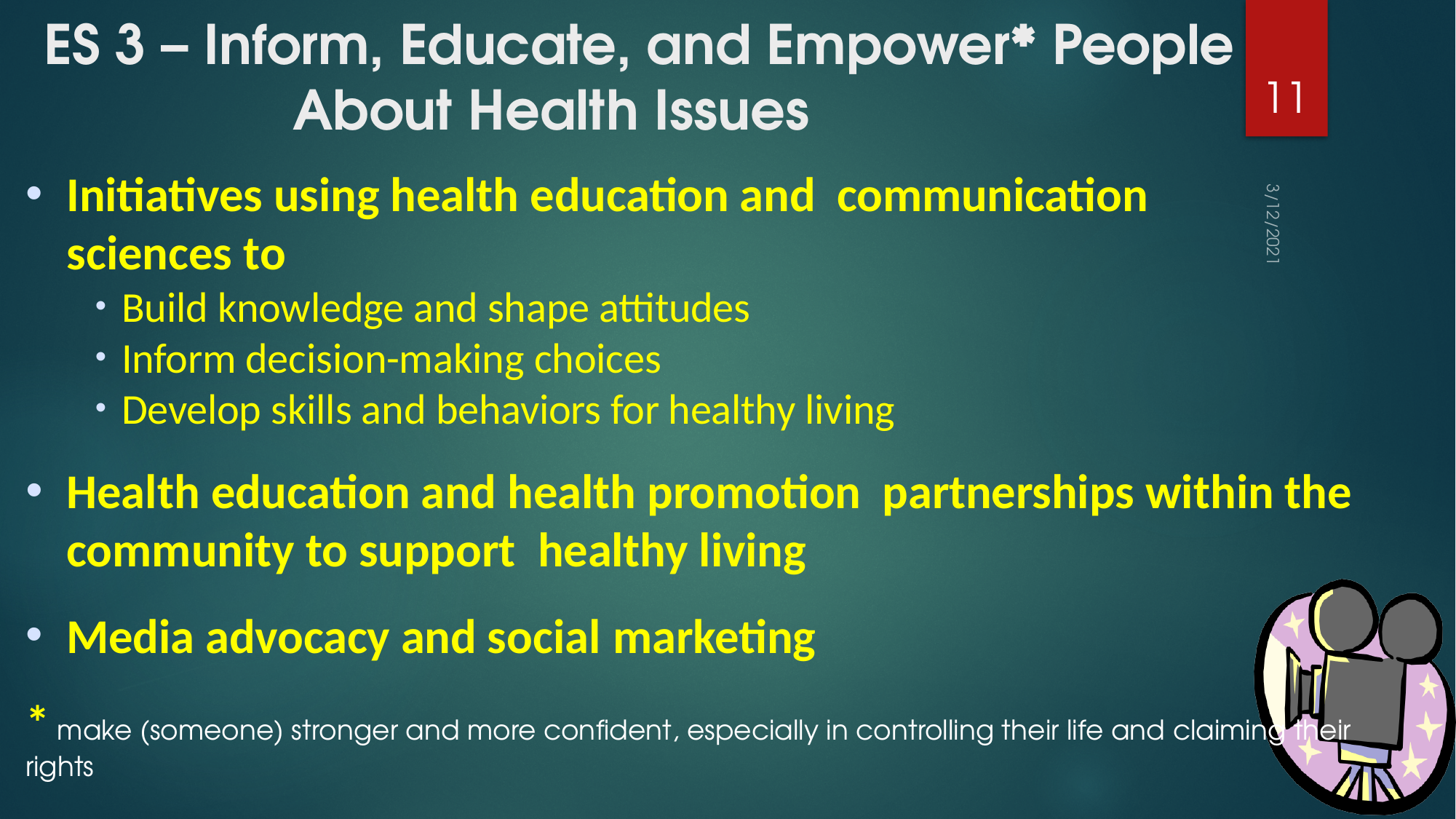

# ES 3 – Inform, Educate, and Empower* People  About Health Issues
11
Initiatives using health education and  communication sciences to
Build knowledge and shape attitudes
Inform decision-making choices
Develop skills and behaviors for healthy living
Health education and health promotion  partnerships within the community to support  healthy living
Media advocacy and social marketing
* make (someone) stronger and more confident, especially in controlling their life and claiming their rights
3/12/2021